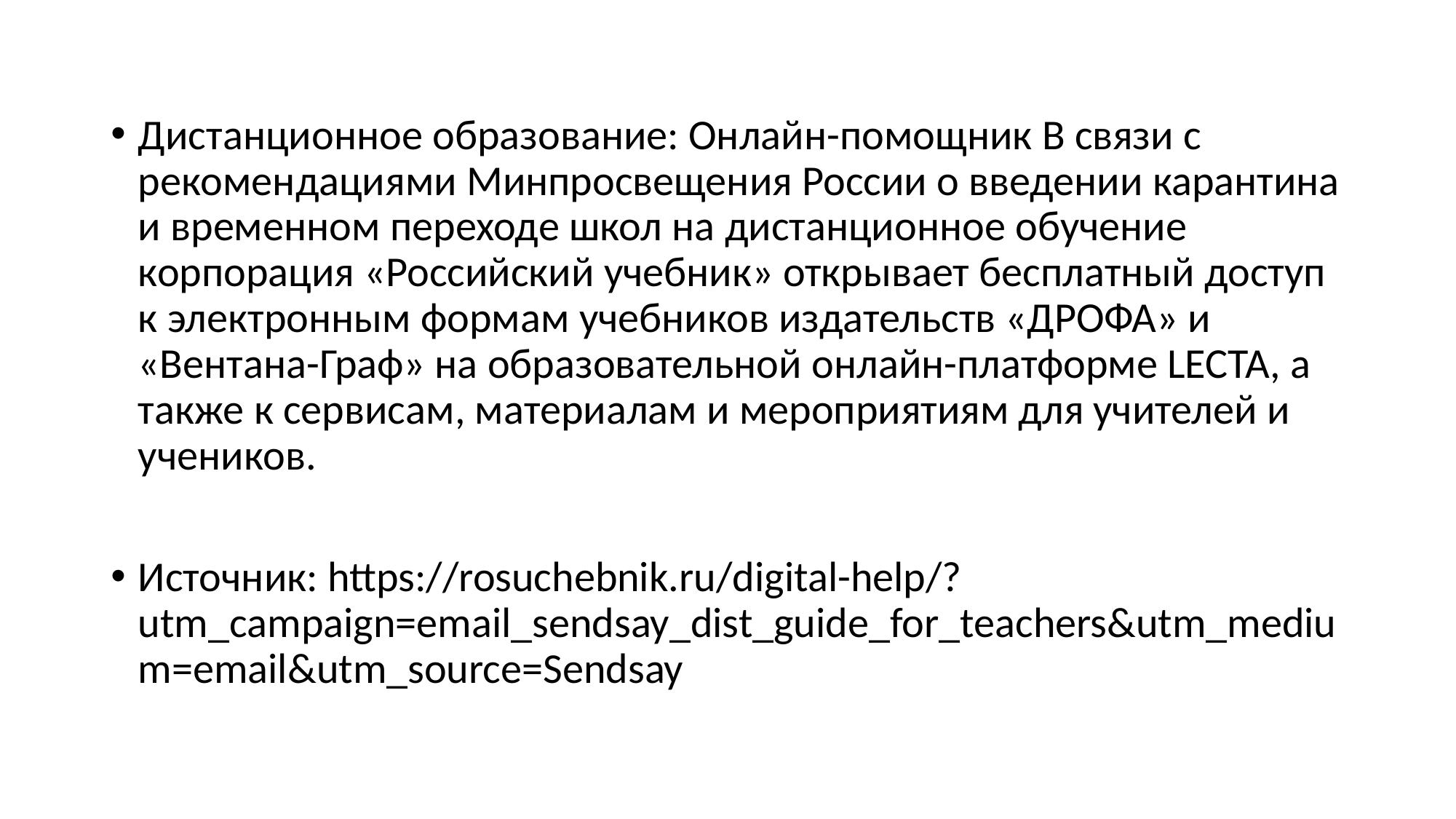

#
Дистанционное образование: Онлайн-помощник В связи с рекомендациями Минпросвещения России о введении карантина и временном переходе школ на дистанционное обучение корпорация «Российский учебник» открывает бесплатный доступ к электронным формам учебников издательств «ДРОФА» и «Вентана-Граф» на образовательной онлайн-платформе LECTA, а также к сервисам, материалам и мероприятиям для учителей и учеников.

Источник: https://rosuchebnik.ru/digital-help/?utm_campaign=email_sendsay_dist_guide_for_teachers&utm_medium=email&utm_source=Sendsay